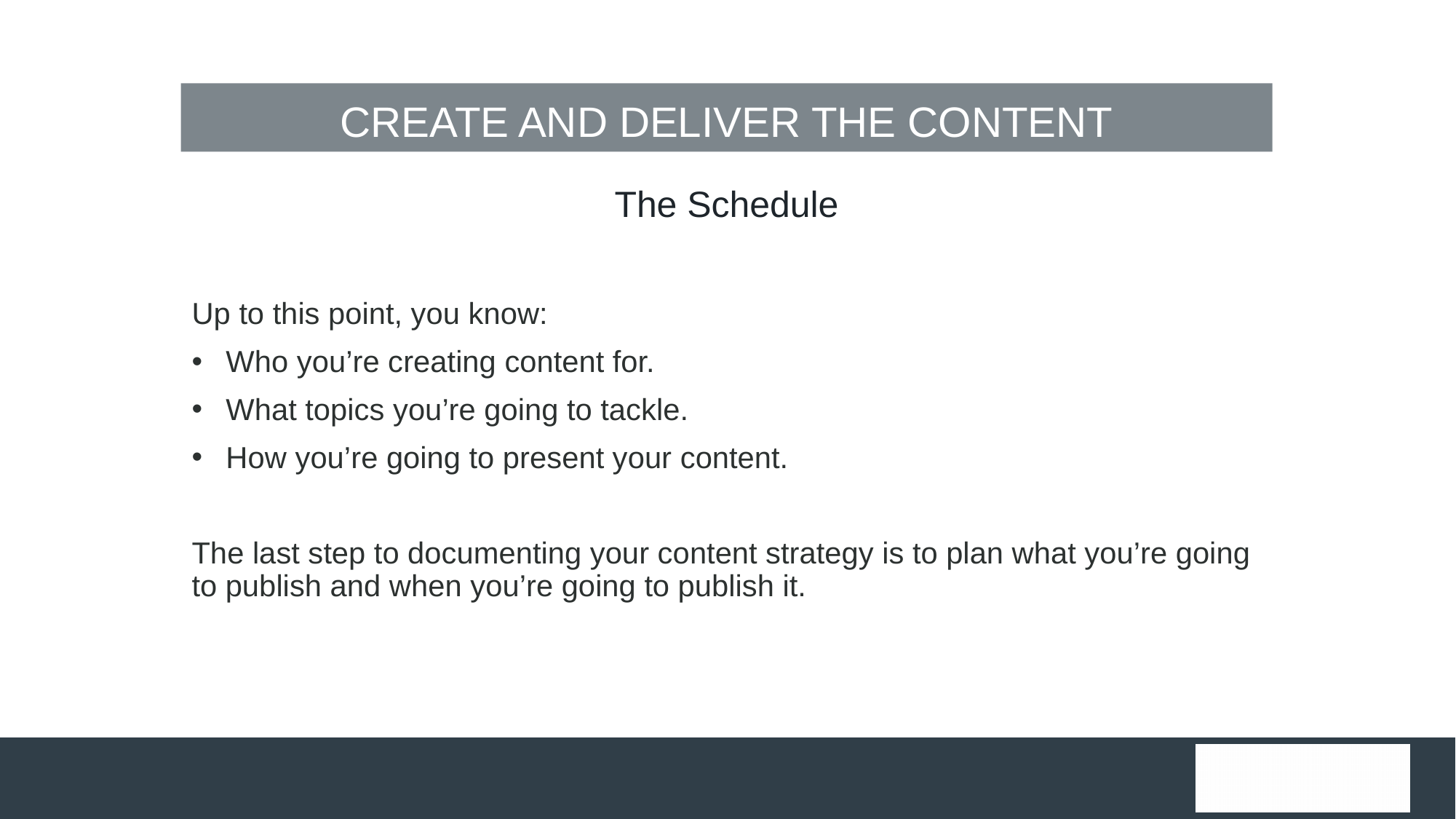

CREATE AND DELIVER THE CONTENT
The Schedule
Up to this point, you know:
Who you’re creating content for.
What topics you’re going to tackle.
How you’re going to present your content.

The last step to documenting your content strategy is to plan what you’re going to publish and when you’re going to publish it.